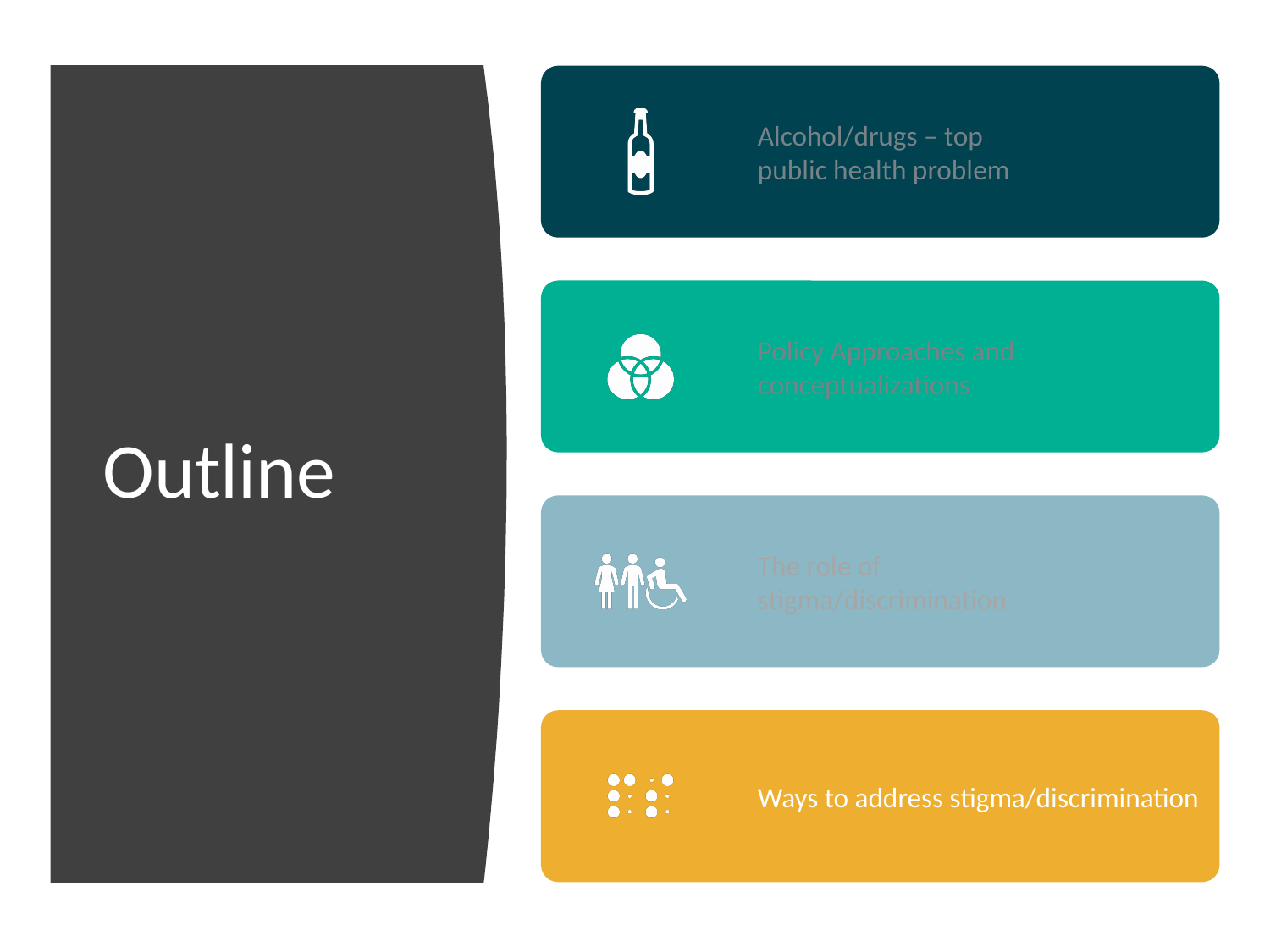

Alcohol/drugs – top public health problem

Policy Approaches and conceptualizations

The role of stigma/discrimination

Ways to address stigma/discrimination

# Outline